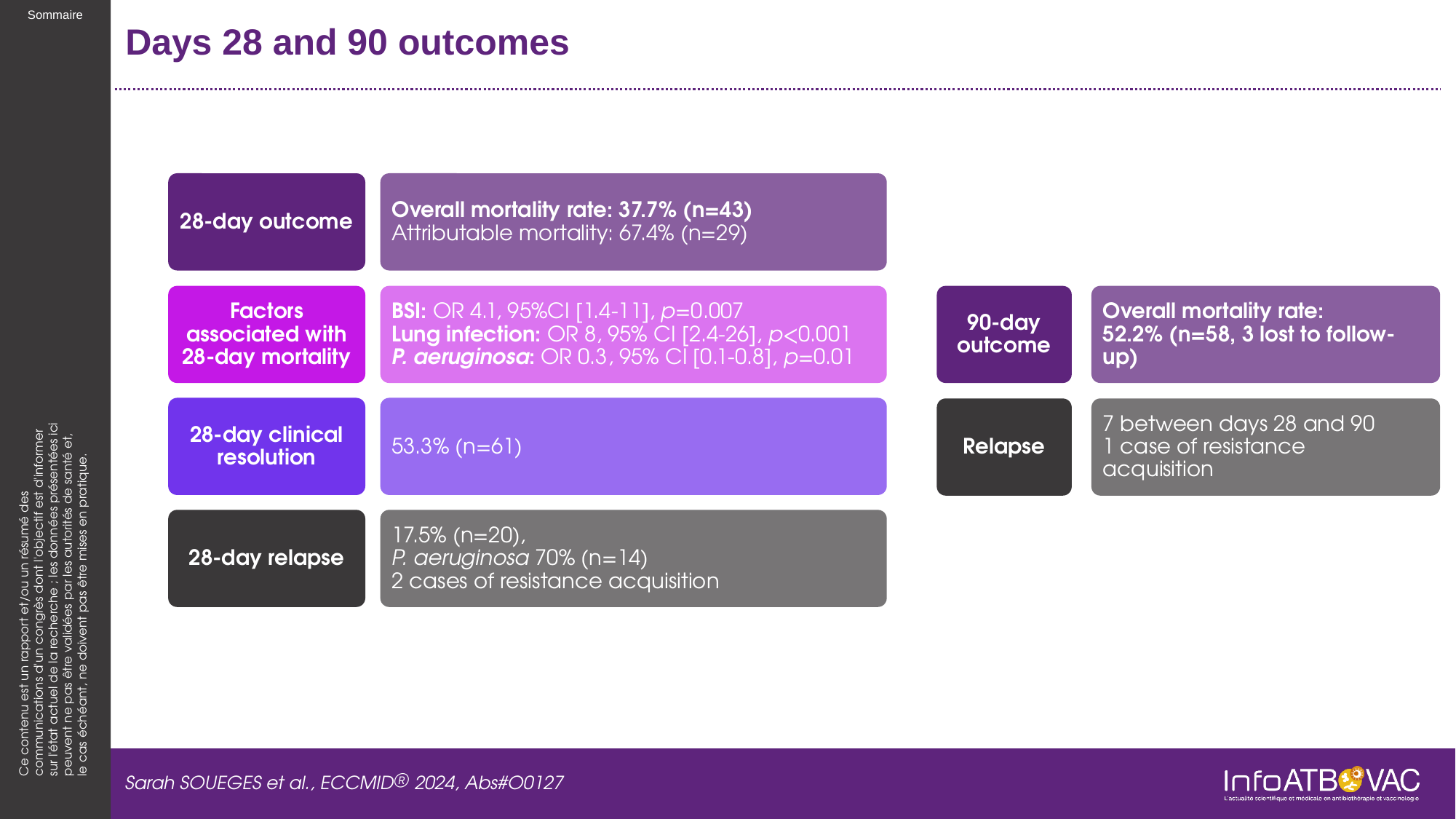

# Days 28 and 90 outcomes
28-day outcome
Overall mortality rate: 37.7% (n=43)
Attributable mortality: 67.4% (n=29)
90-day
outcome
Overall mortality rate:
52.2% (n=58, 3 lost to follow-up)
Factors associated with 28-day mortality
BSI: OR 4.1, 95%CI [1.4-11], p=0.007
Lung infection: OR 8, 95% CI [2.4-26], p<0.001
P. aeruginosa: OR 0.3, 95% CI [0.1-0.8], p=0.01
28-day clinical resolution
53.3% (n=61)
Relapse
7 between days 28 and 90
1 case of resistance
acquisition
28-day relapse
17.5% (n=20),
P. aeruginosa 70% (n=14)
2 cases of resistance acquisition
Sarah SOUEGES et al., ECCMIDⓇ  2024, Abs#O0127